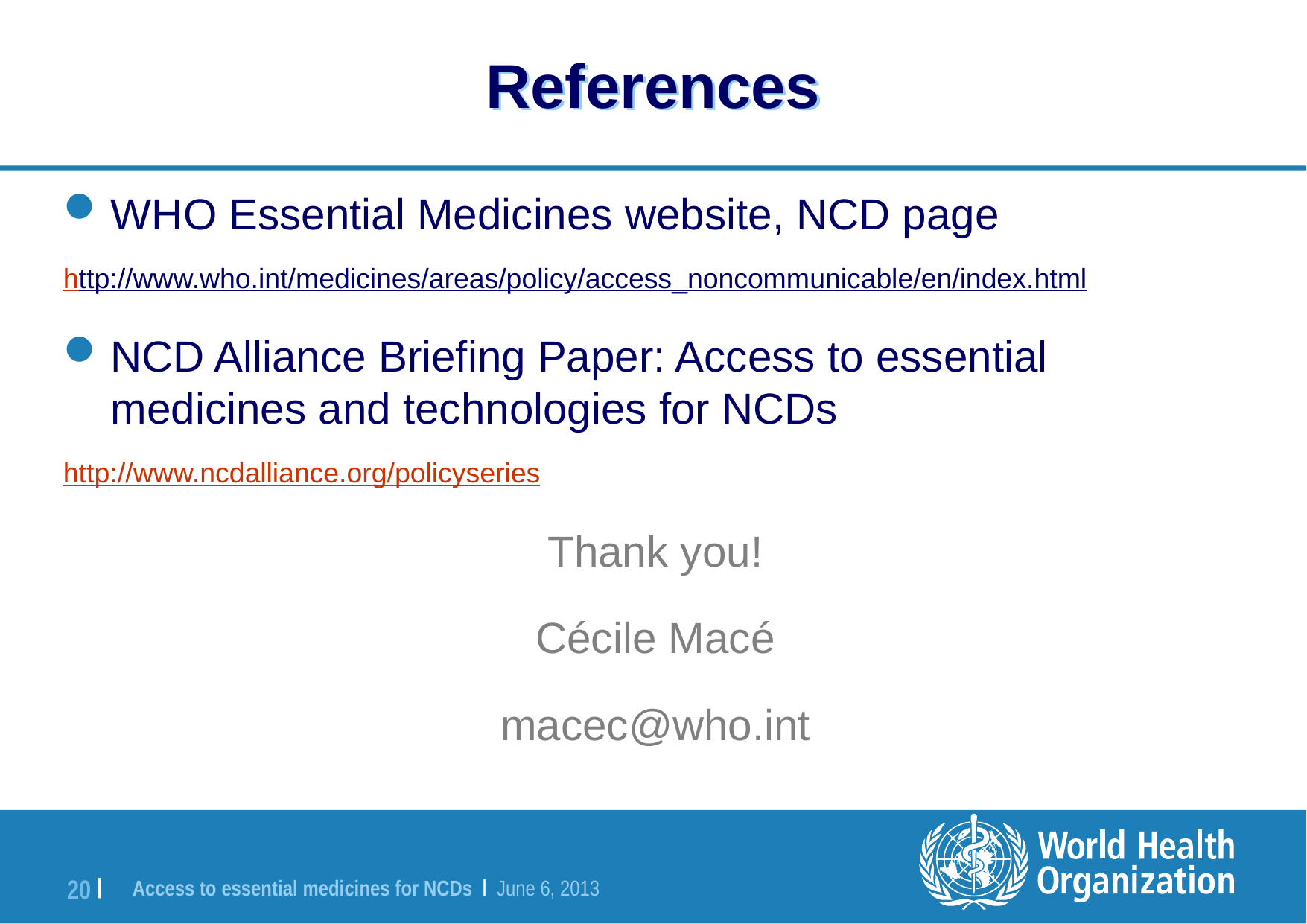

# References
WHO Essential Medicines website, NCD page
http://www.who.int/medicines/areas/policy/access_noncommunicable/en/index.html
NCD Alliance Briefing Paper: Access to essential medicines and technologies for NCDs
http://www.ncdalliance.org/policyseries
Thank you!
Cécile Macé
macec@who.int